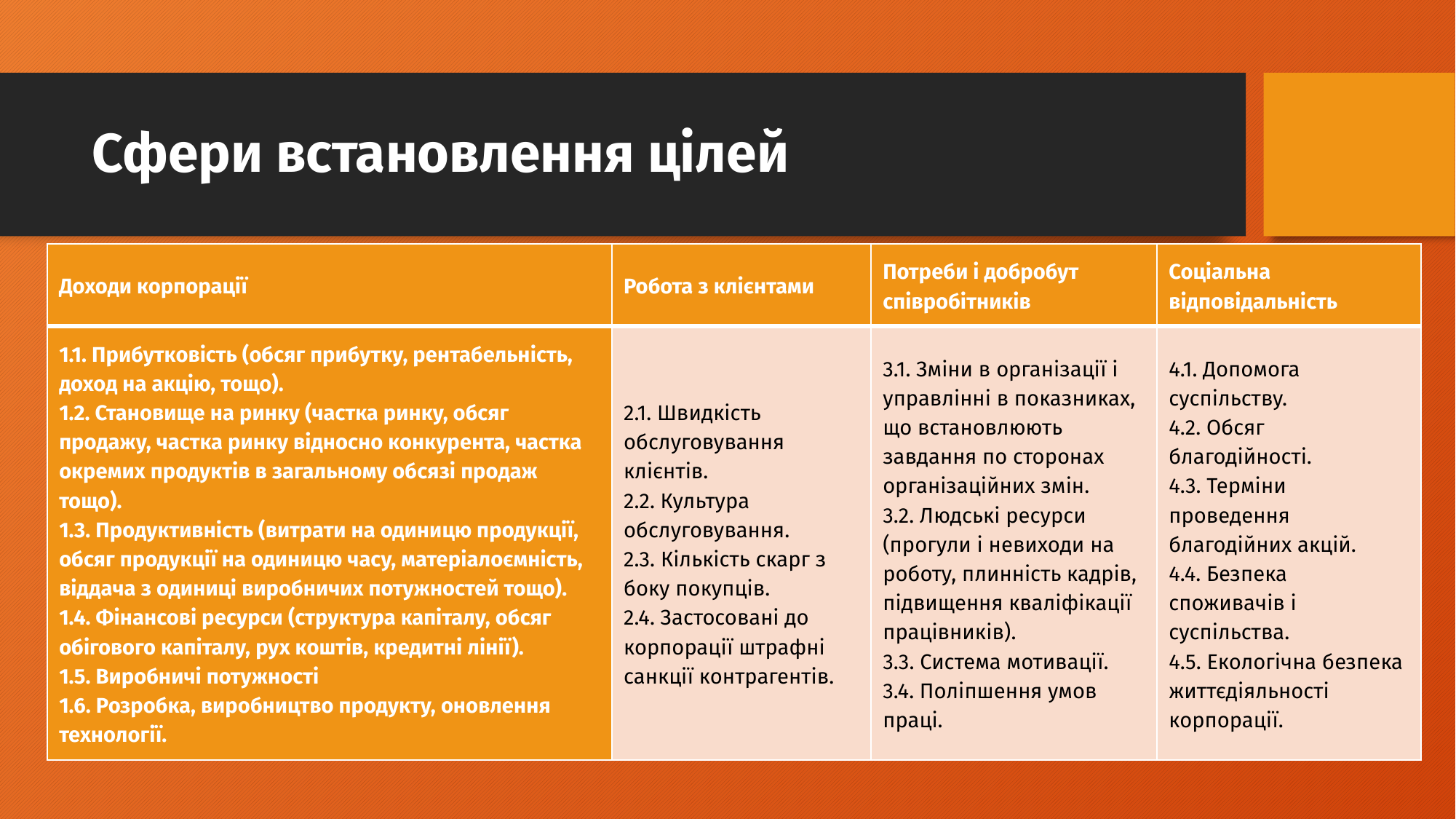

# Сфери встановлення цілей
| Доходи корпорації | Робота з клієнтами | Потреби і добробут співробітників | Соціальна відповідальність |
| --- | --- | --- | --- |
| 1.1. Прибутковість (обсяг прибутку, рентабельність, доход на акцію, тощо). 1.2. Становище на ринку (частка ринку, обсяг продажу, частка ринку відносно конкурента, частка окремих продуктів в загальному обсязі продаж тощо). 1.3. Продуктивність (витрати на одиницю продукції, обсяг продукції на одиницю часу, матеріалоємність, віддача з одиниці виробничих потужностей тощо). 1.4. Фінансові ресурси (структура капіталу, обсяг обігового капіталу, рух коштів, кредитні лінії). 1.5. Виробничі потужності 1.6. Розробка, виробництво продукту, оновлення технології. | 2.1. Швидкість обслуговування клієнтів. 2.2. Культура обслуговування. 2.3. Кількість скарг з боку покупців. 2.4. Застосовані до корпорації штрафні санкції контрагентів. | 3.1. Зміни в організації і управлінні в показниках, що встановлюють завдання по сторонах організаційних змін. 3.2. Людські ресурси (прогули і невиходи на роботу, плинність кадрів, підвищення кваліфікації працівників). 3.3. Система мотивації. 3.4. Поліпшення умов праці. | 4.1. Допомога суспільству. 4.2. Обсяг благодійності. 4.3. Терміни проведення благодійних акцій. 4.4. Безпека споживачів і суспільства. 4.5. Екологічна безпека життєдіяльності корпорації. |